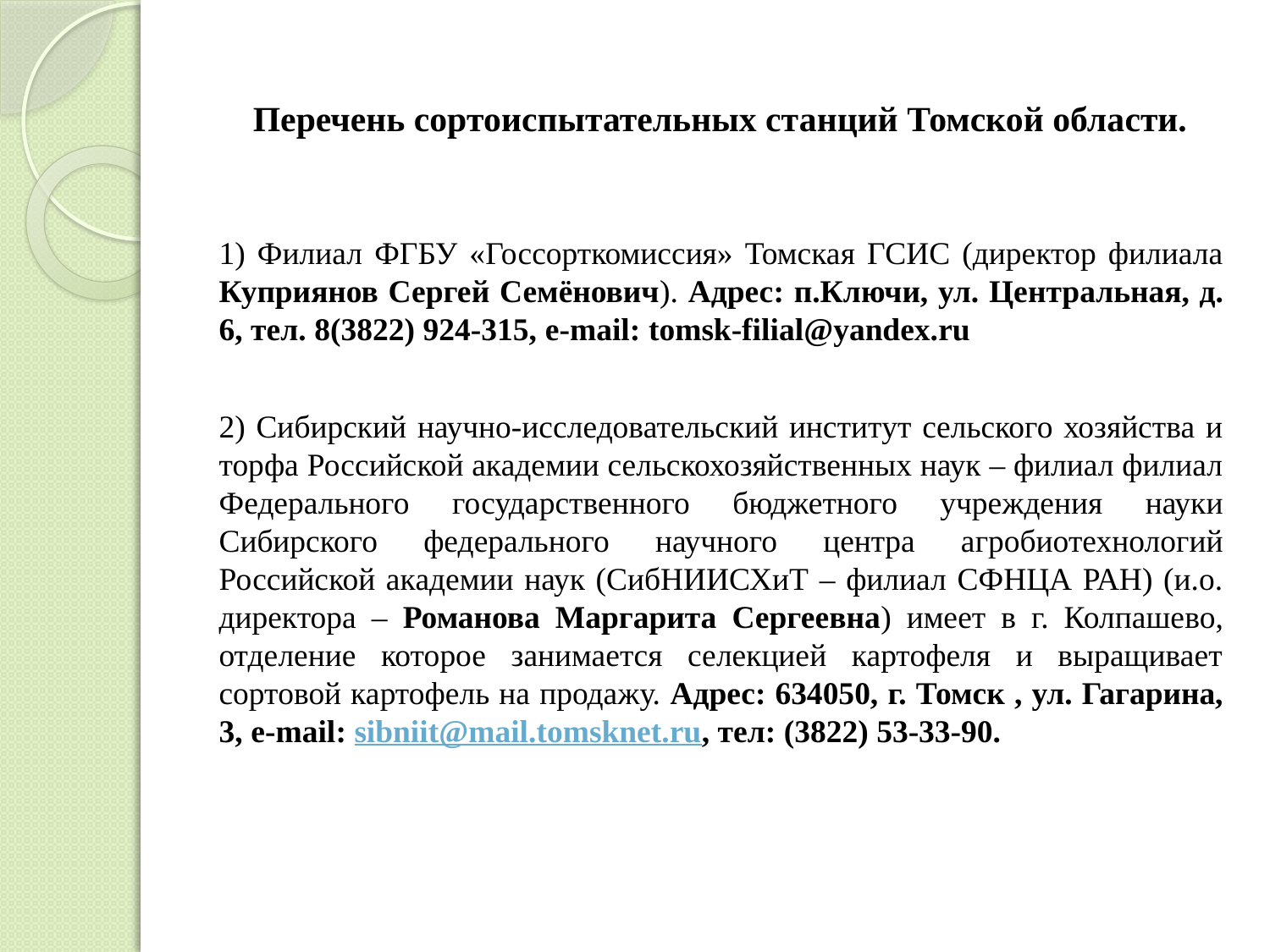

# Перечень сортоиспытательных станций Томской области.
1) Филиал ФГБУ «Госсорткомиссия» Томская ГСИС (директор филиала Куприянов Сергей Семёнович). Адрес: п.Ключи, ул. Центральная, д. 6, тел. 8(3822) 924-315, e-mail: tomsk-filial@yandex.ru

2) Сибирский научно-исследовательский институт сельского хозяйства и торфа Российской академии сельскохозяйственных наук – филиал филиал Федерального государственного бюджетного учреждения науки Сибирского федерального научного центра агробиотехнологий Российской академии наук (СибНИИСХиТ – филиал СФНЦА РАН) (и.о. директора – Романова Маргарита Сергеевна) имеет в г. Колпашево, отделение которое занимается селекцией картофеля и выращивает сортовой картофель на продажу. Адрес: 634050, г. Томск , ул. Гагарина, 3, e-mail: sibniit@mail.tomsknet.ru, тел: (3822) 53-33-90.